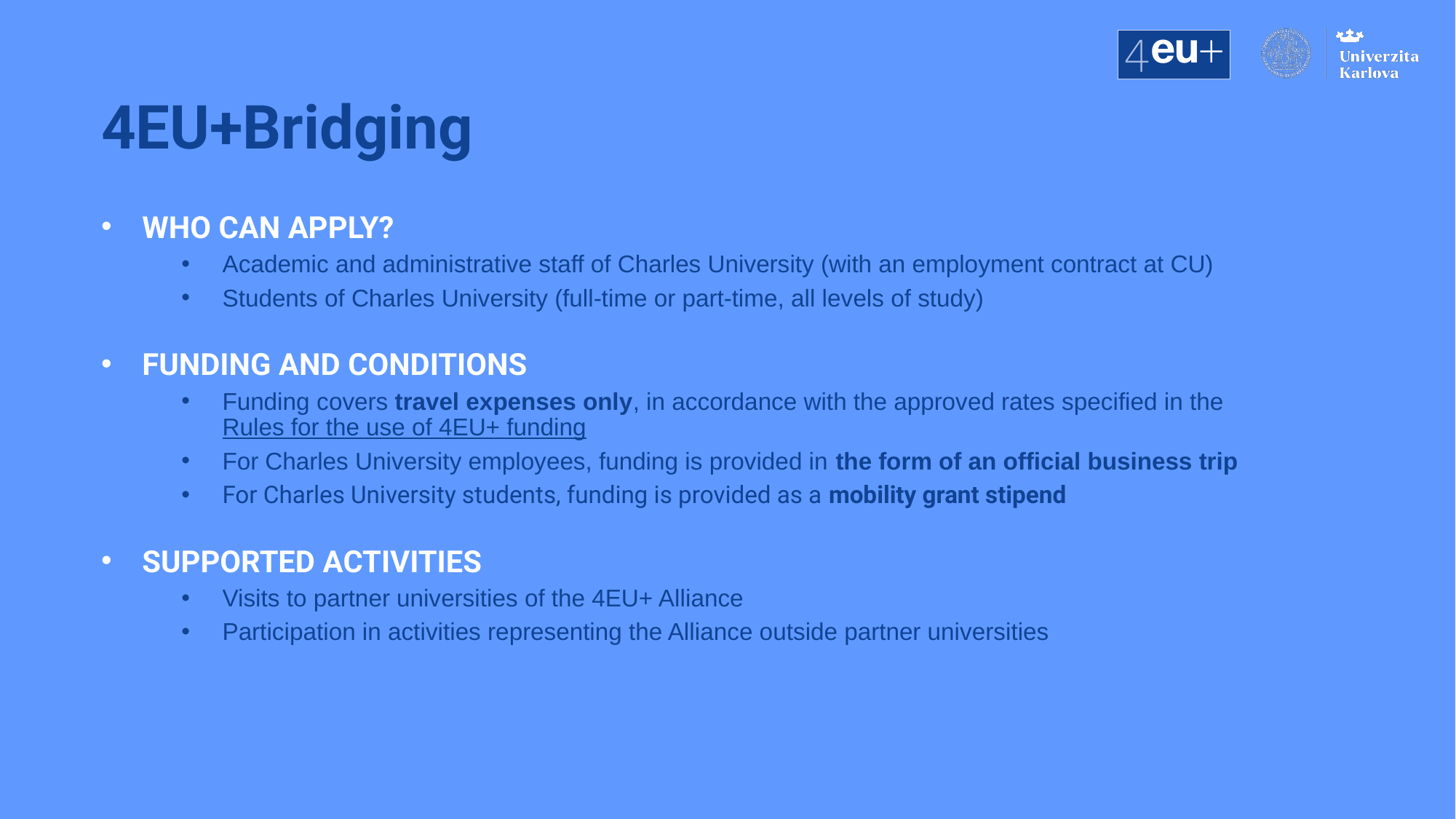

4EU+Bridging
WHO CAN APPLY?
Academic and administrative staff of Charles University (with an employment contract at CU)
Students of Charles University (full-time or part-time, all levels of study)
FUNDING AND CONDITIONS
Funding covers travel expenses only, in accordance with the approved rates specified in the Rules for the use of 4EU+ funding
For Charles University employees, funding is provided in the form of an official business trip
For Charles University students, funding is provided as a mobility grant stipend
SUPPORTED ACTIVITIES
Visits to partner universities of the 4EU+ Alliance
Participation in activities representing the Alliance outside partner universities